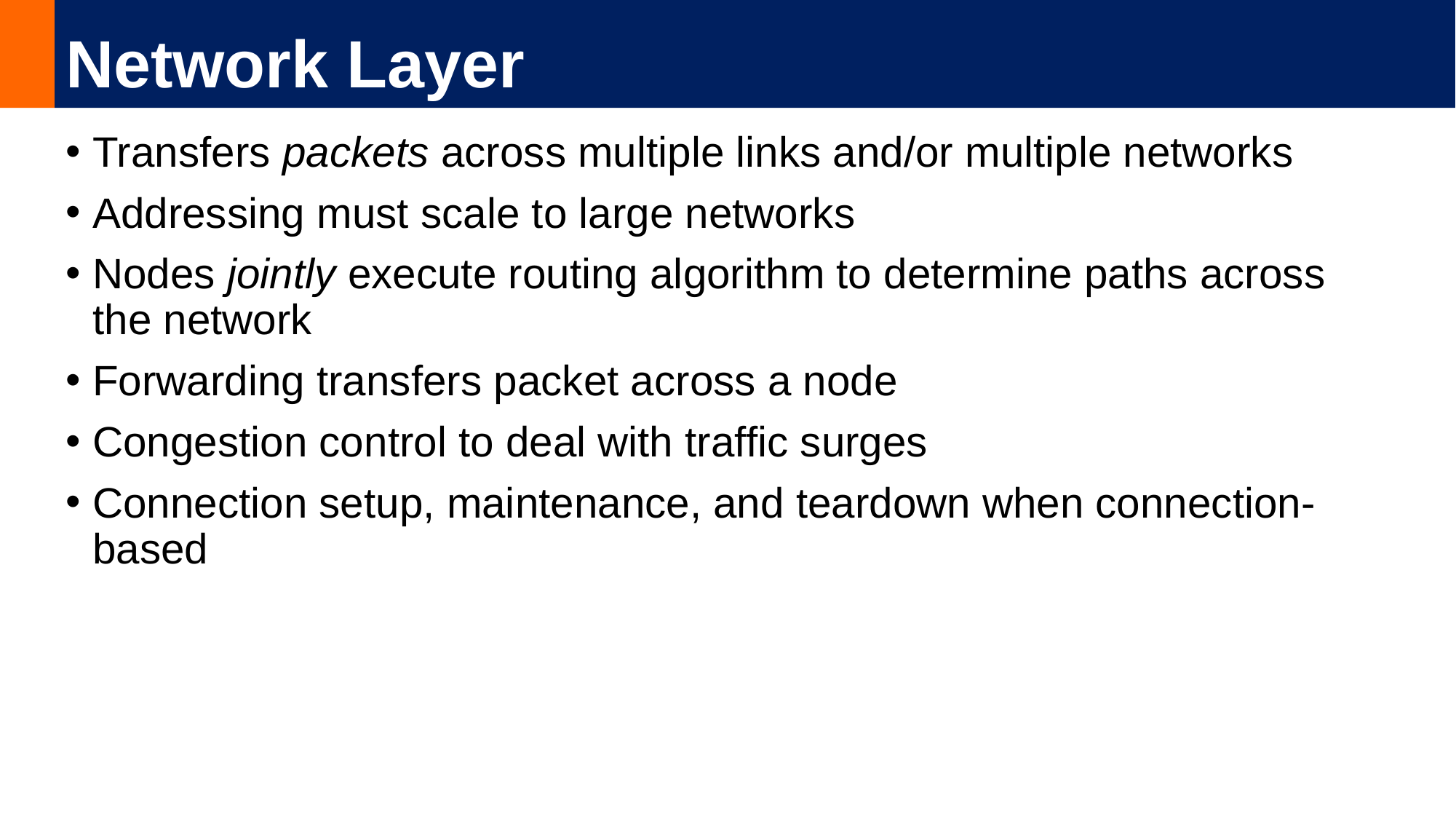

# Network Layer
Transfers packets across multiple links and/or multiple networks
Addressing must scale to large networks
Nodes jointly execute routing algorithm to determine paths across the network
Forwarding transfers packet across a node
Congestion control to deal with traffic surges
Connection setup, maintenance, and teardown when connection-based